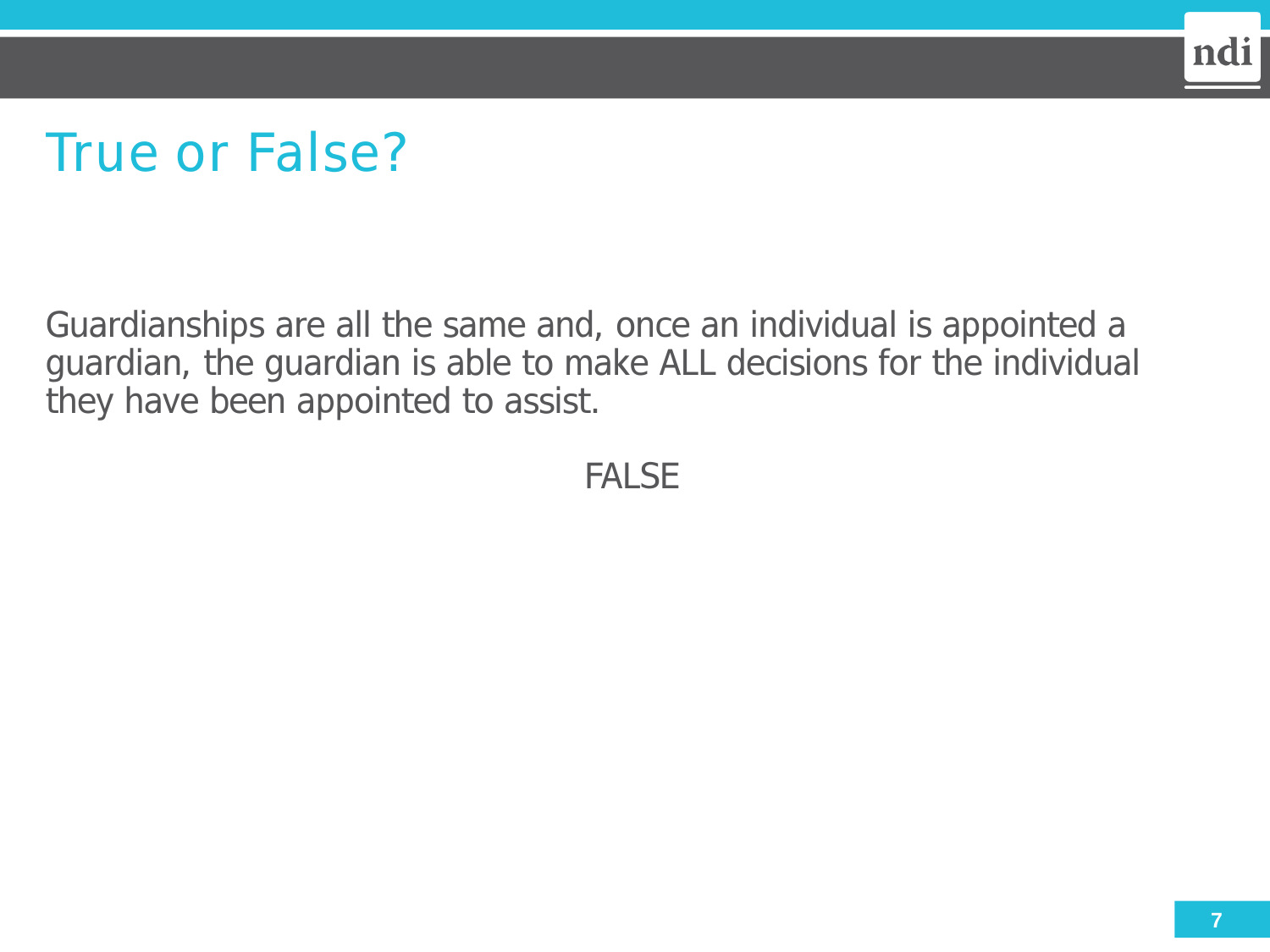

# True or False?
Guardianships are all the same and, once an individual is appointed a guardian, the guardian is able to make ALL decisions for the individual they have been appointed to assist.
FALSE
7